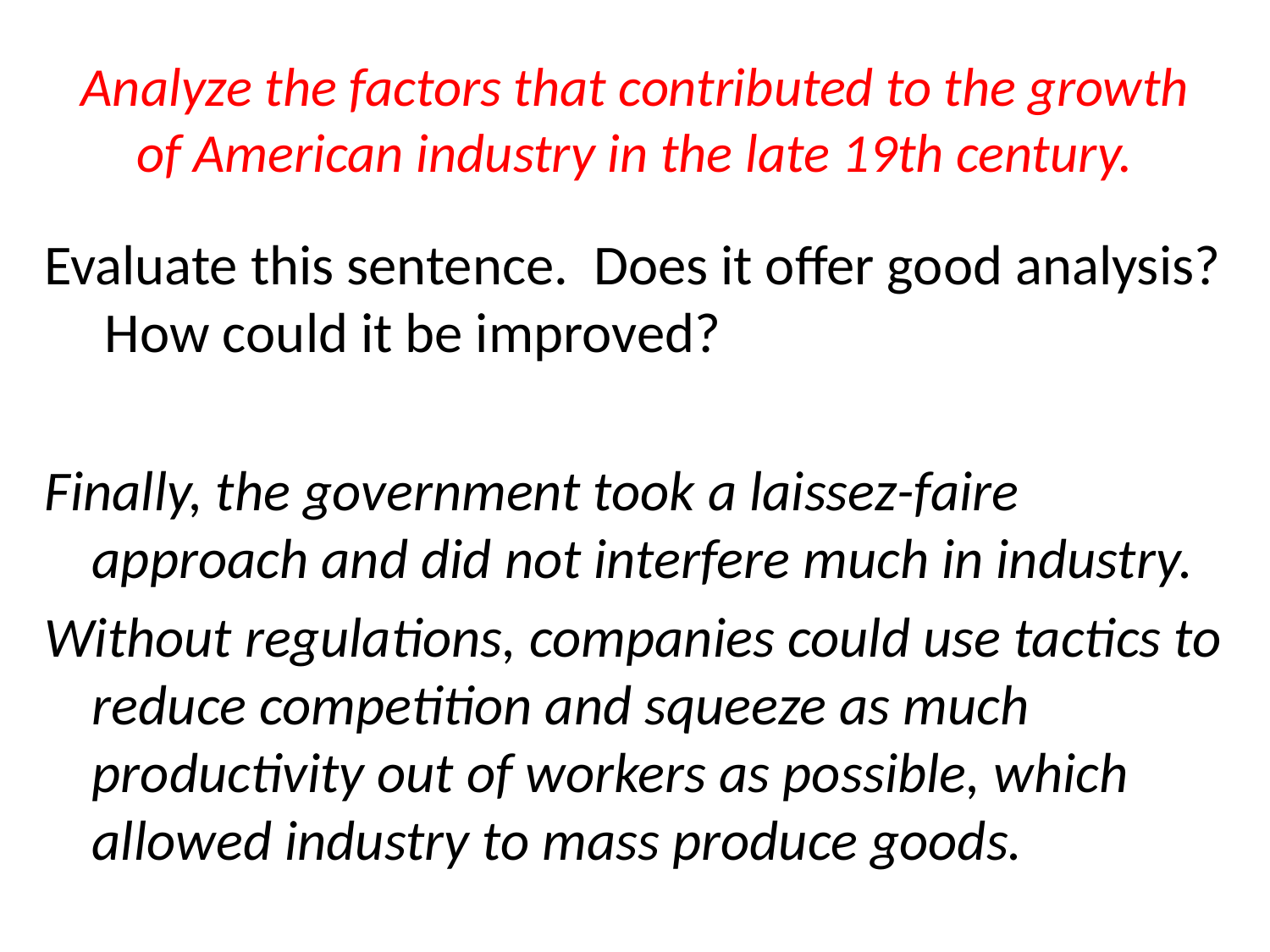

# Analyze the factors that contributed to the growth of American industry in the late 19th century.
Evaluate this sentence.  Does it offer good analysis?  How could it be improved?

Finally, the government took a laissez-faire approach and did not interfere much in industry.
Without regulations, companies could use tactics to reduce competition and squeeze as much productivity out of workers as possible, which allowed industry to mass produce goods.